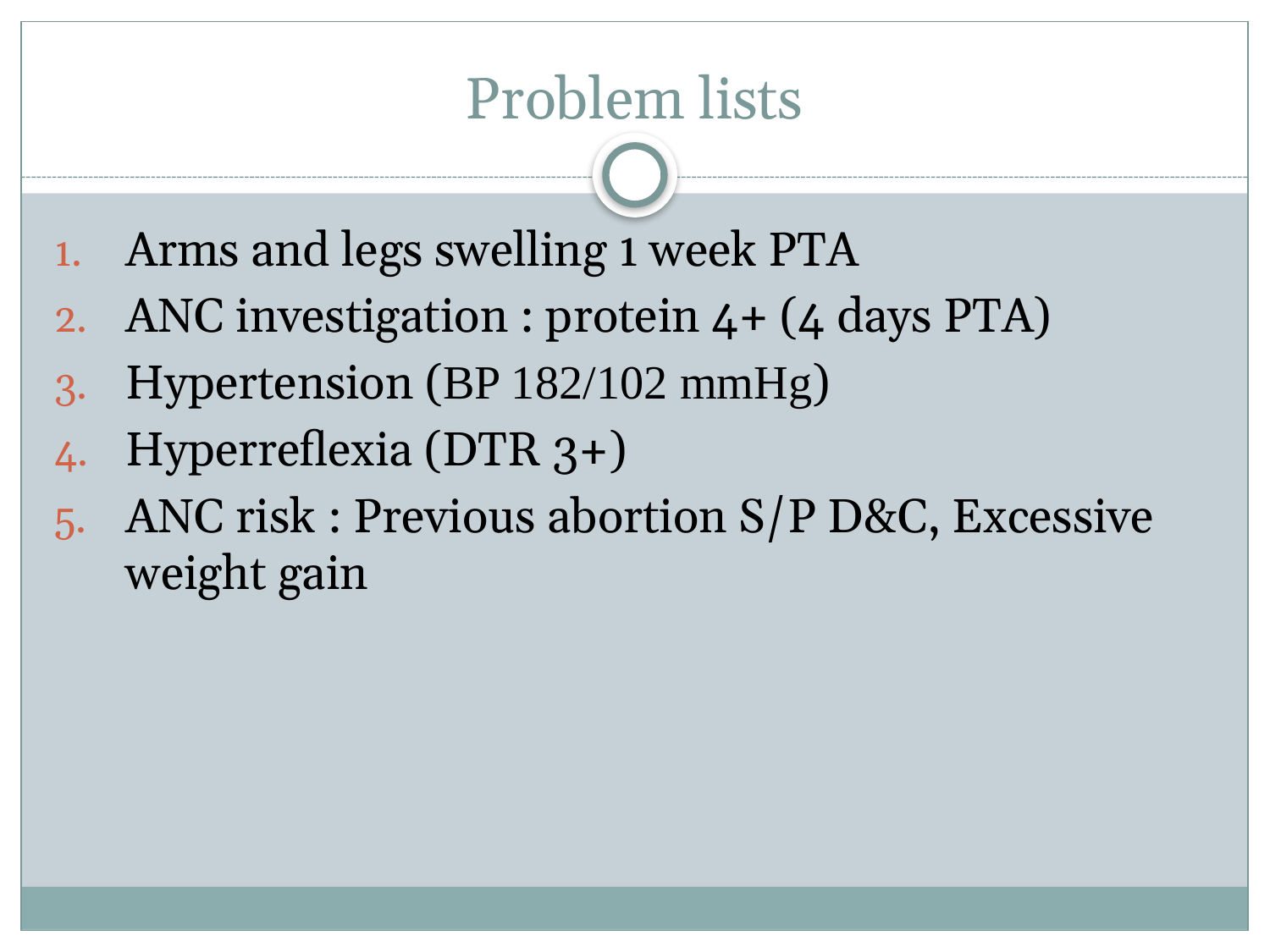

# Problem lists
Arms and legs swelling 1 week PTA
ANC investigation : protein 4+ (4 days PTA)
Hypertension (BP 182/102 mmHg)
Hyperreflexia (DTR 3+)
ANC risk : Previous abortion S/P D&C, Excessive weight gain